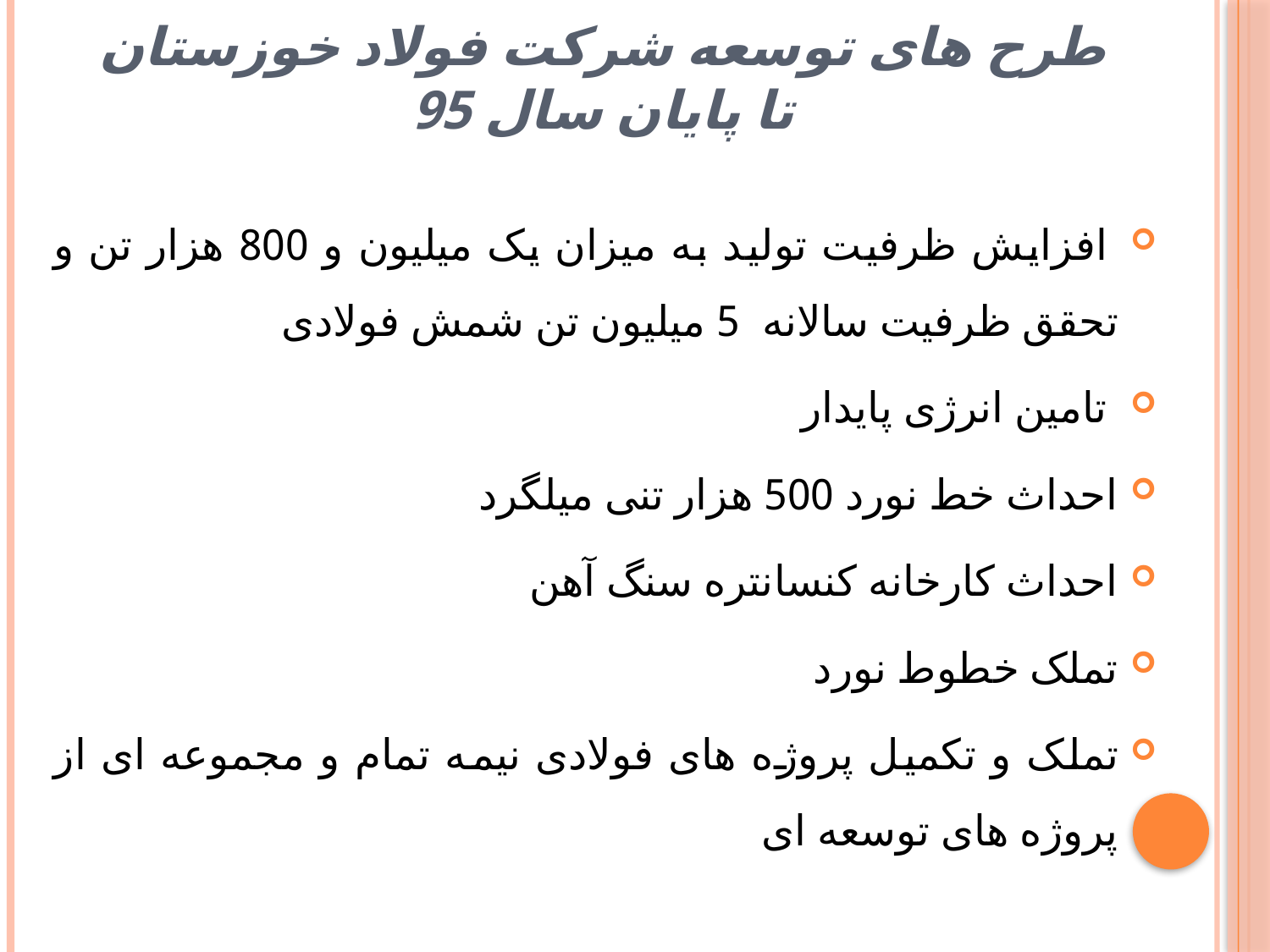

# طرح های توسعه شركت فولاد خوزستان تا پایان سال 95
 افزایش ظرفیت تولید به میزان یک میلیون و 800 هزار تن و تحقق ظرفیت سالانه  5 میلیون تن شمش فولادی
 تامین انرژی پایدار
احداث خط نورد 500 هزار تنی میلگرد
احداث کارخانه کنسانتره سنگ آهن
تملک خطوط نورد
تملک و تکمیل پروژه های فولادی نیمه تمام و مجموعه ای از پروژه های توسعه ای